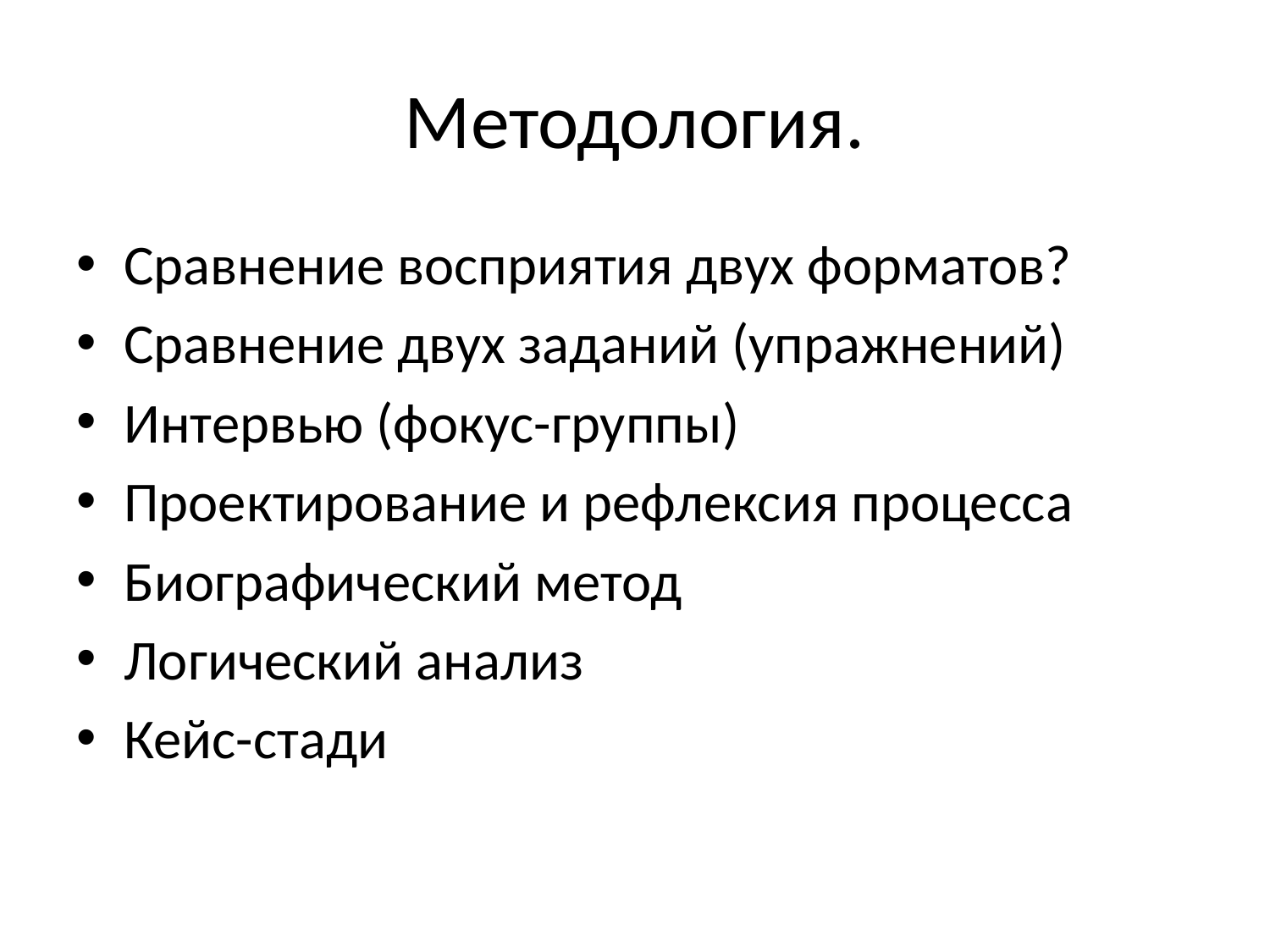

# Методология.
Сравнение восприятия двух форматов?
Сравнение двух заданий (упражнений)
Интервью (фокус-группы)
Проектирование и рефлексия процесса
Биографический метод
Логический анализ
Кейс-стади